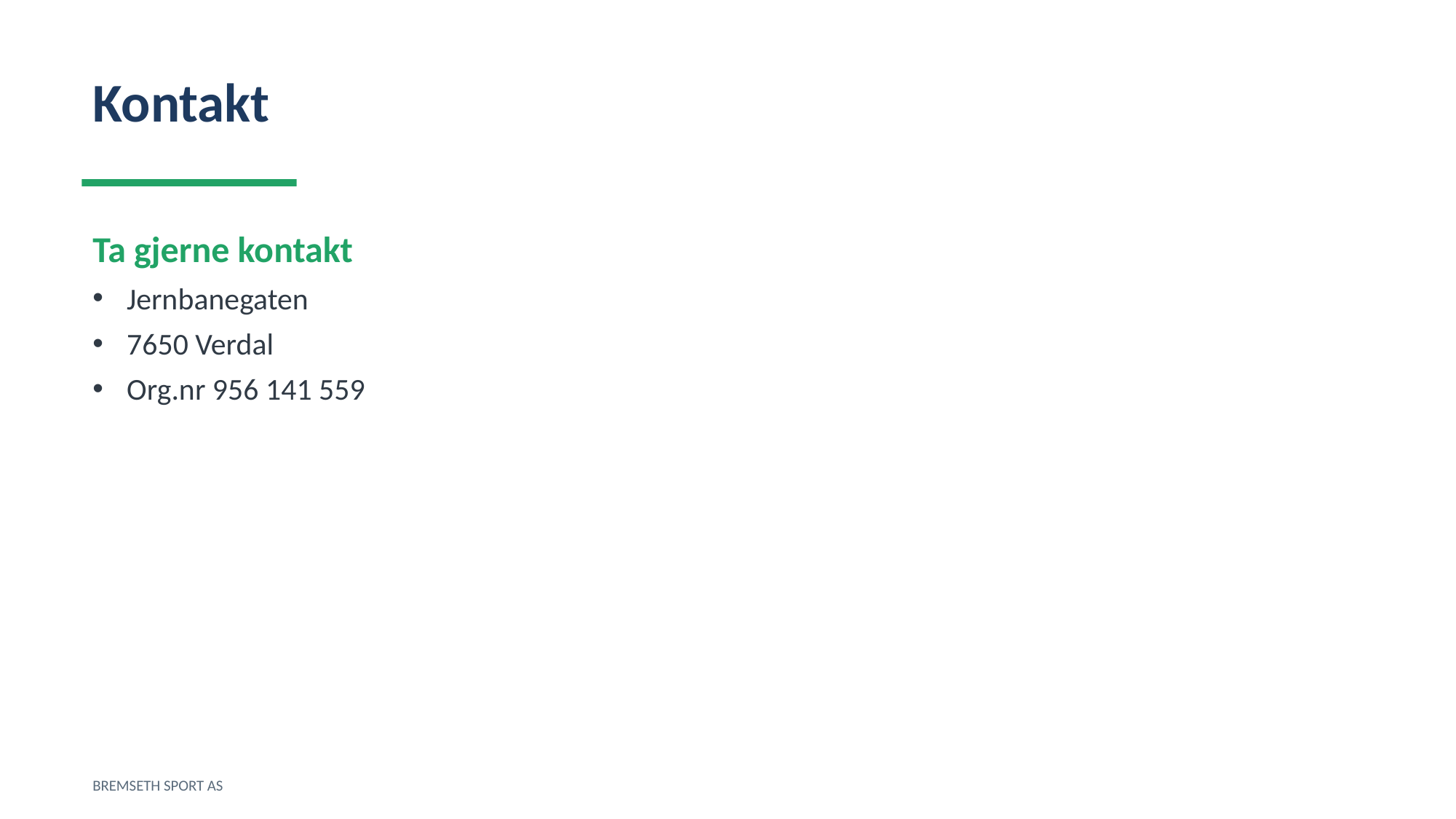

Kontakt

Ta gjerne kontakt
Jernbanegaten
7650 Verdal
Org.nr 956 141 559
BREMSETH SPORT AS